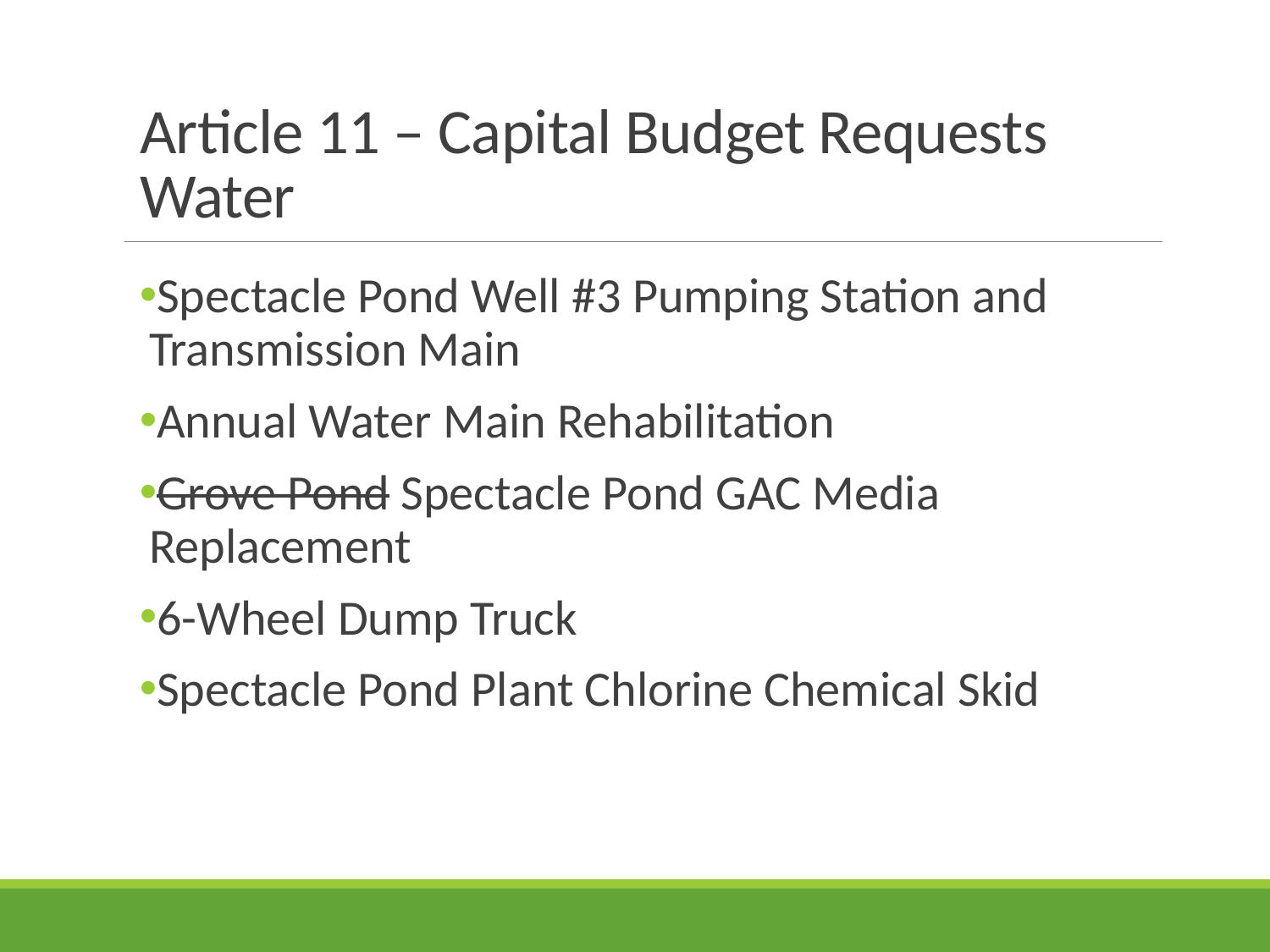

# Article 11 – Capital Budget Requests Water
Spectacle Pond Well #3 Pumping Station and Transmission Main
Annual Water Main Rehabilitation
Grove Pond Spectacle Pond GAC Media Replacement
6-Wheel Dump Truck
Spectacle Pond Plant Chlorine Chemical Skid